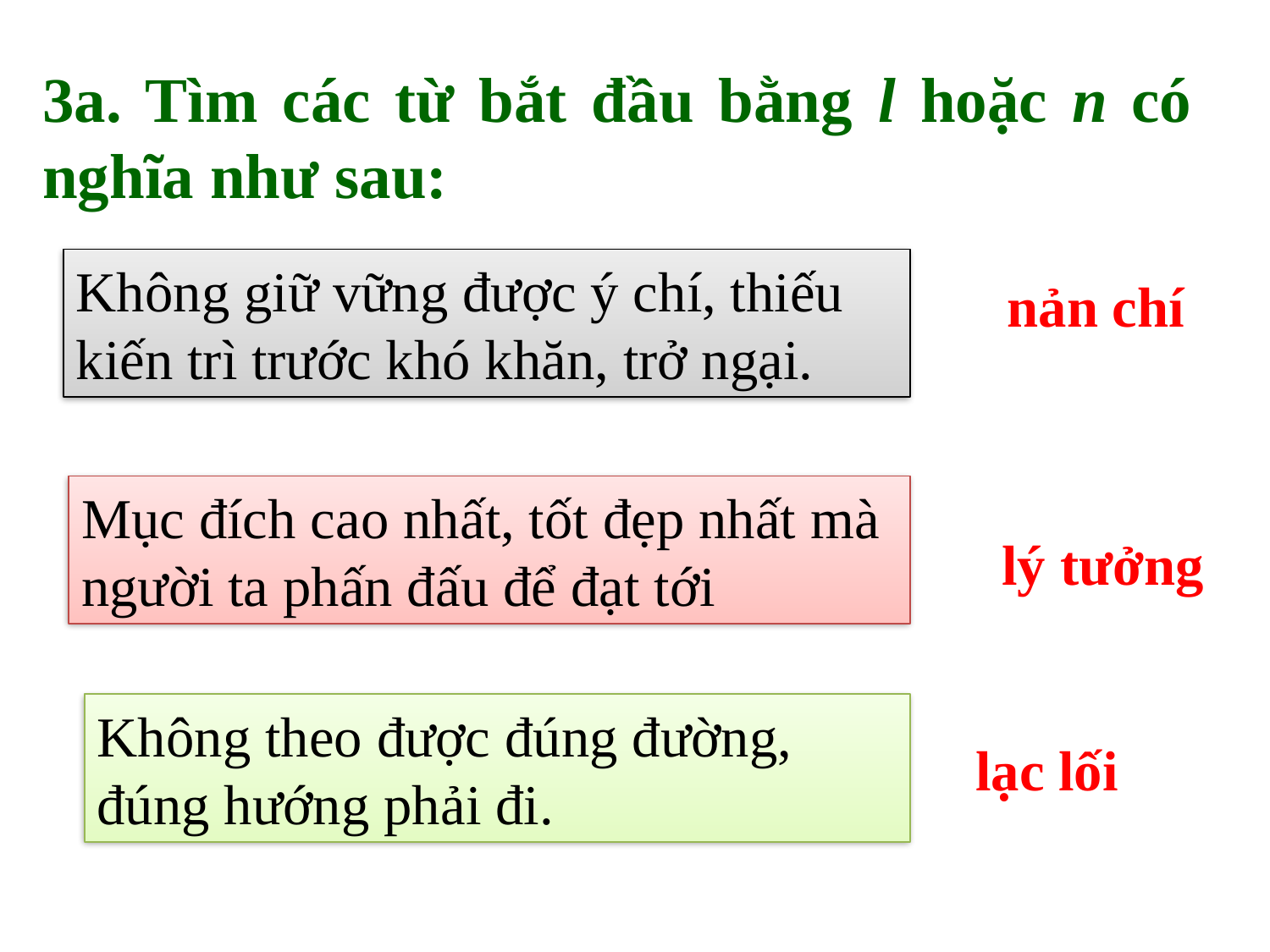

3a. Tìm các từ bắt đầu bằng l hoặc n có nghĩa như sau:
Không giữ vững được ý chí, thiếu kiến trì trước khó khăn, trở ngại.
nản chí
Mục đích cao nhất, tốt đẹp nhất mà người ta phấn đấu để đạt tới
lý tưởng
Không theo được đúng đường, đúng hướng phải đi.
lạc lối